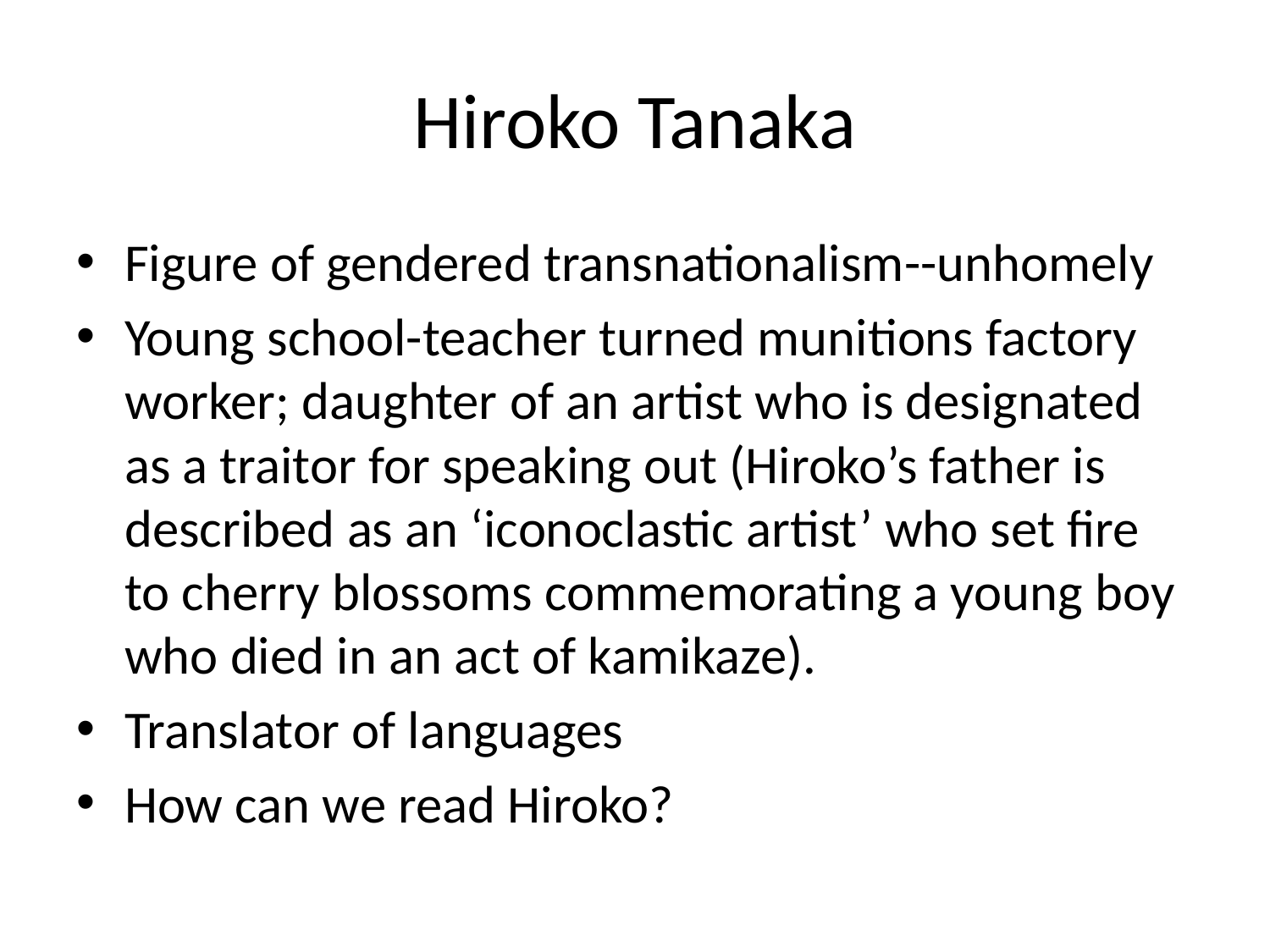

# Hiroko Tanaka
Figure of gendered transnationalism--unhomely
Young school-teacher turned munitions factory worker; daughter of an artist who is designated as a traitor for speaking out (Hiroko’s father is described as an ‘iconoclastic artist’ who set fire to cherry blossoms commemorating a young boy who died in an act of kamikaze).
Translator of languages
How can we read Hiroko?